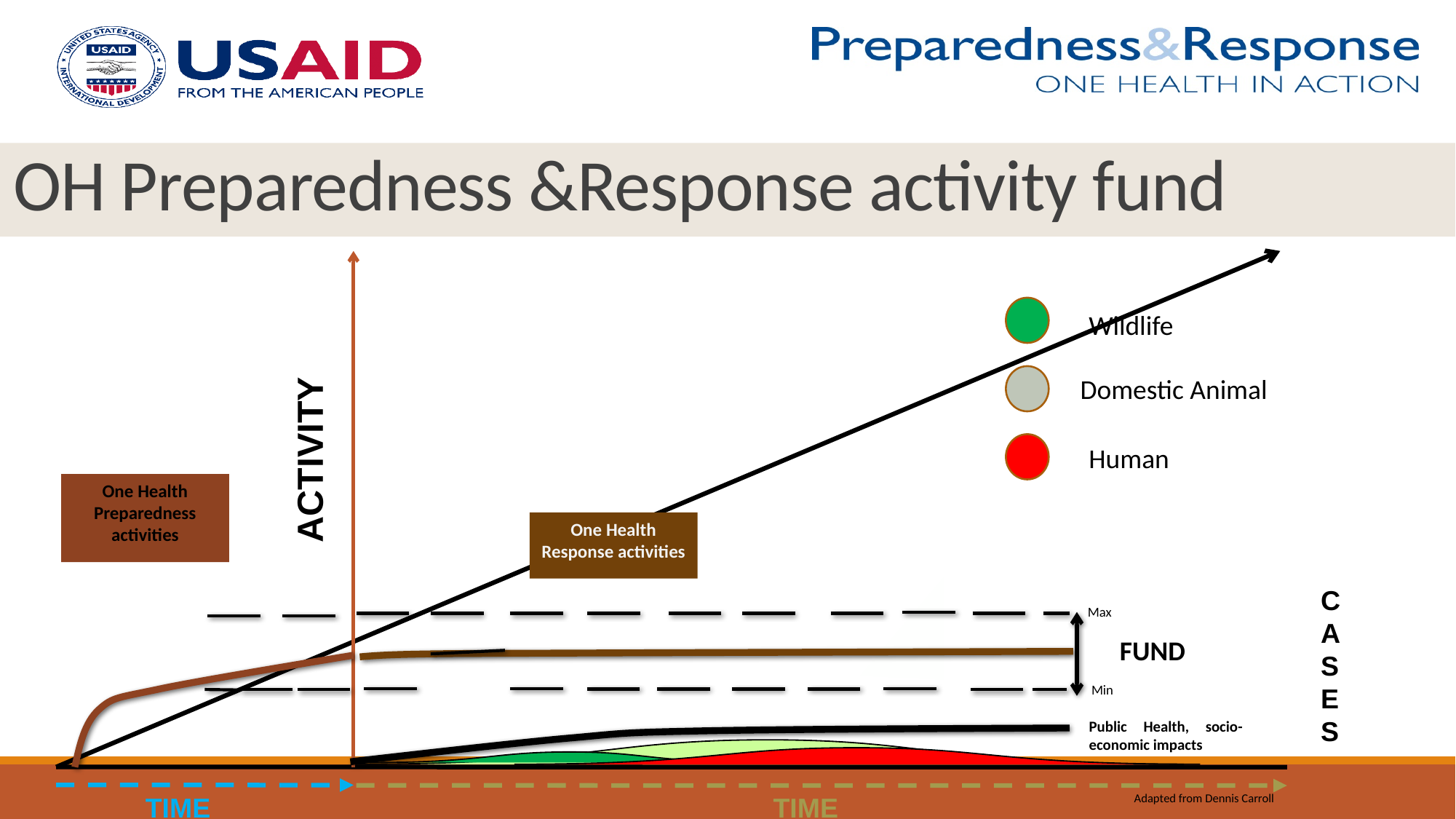

# OH Preparedness &Response activity fund

Wildlife

Domestic Animal

Human
ACTIVITY
One Health Preparedness activities
One Health Response activities

CASES
Max
FUND

Min

Public Health, socio-economic impacts

TIME
Adapted from Dennis Carroll
TIME